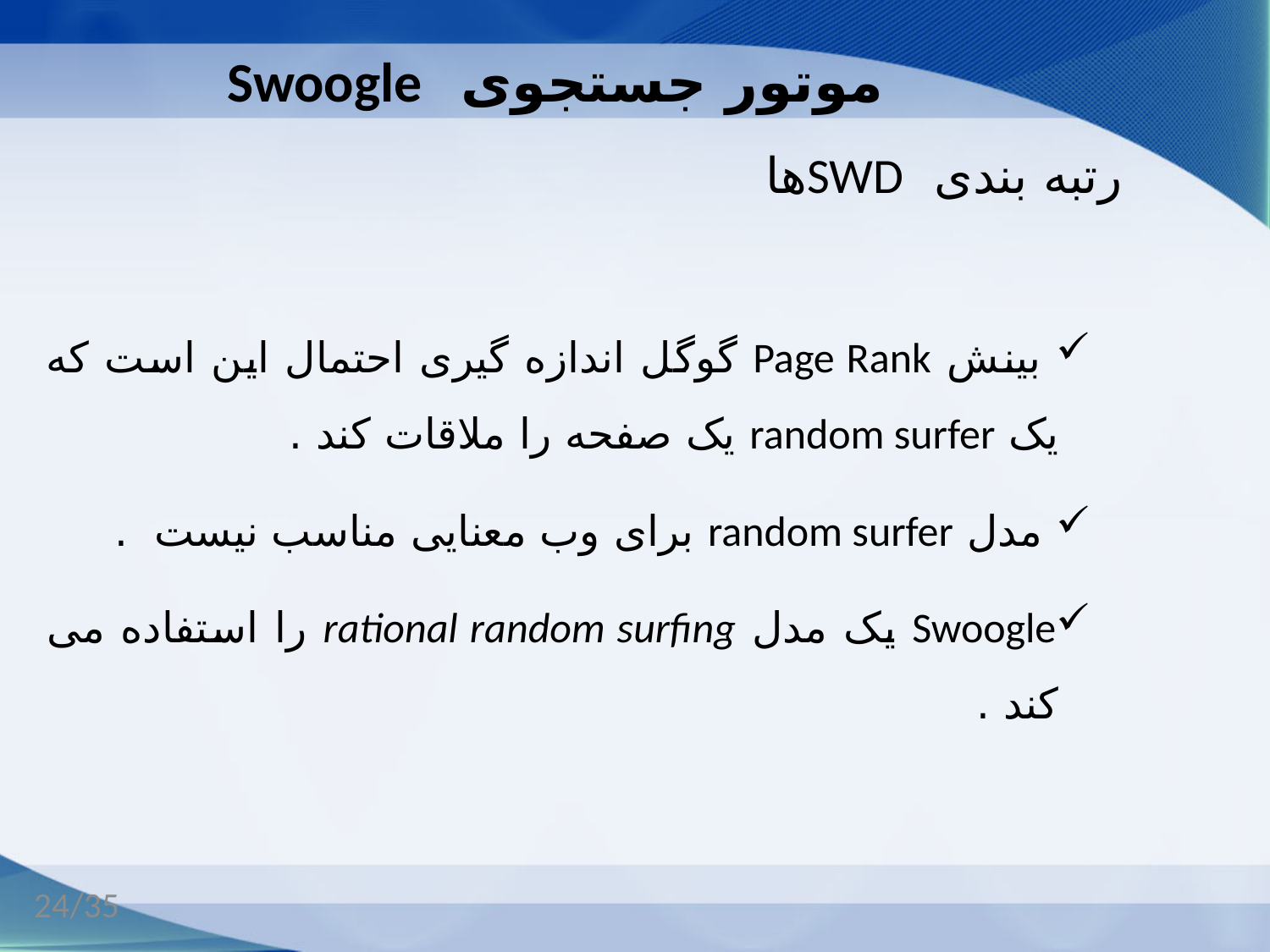

# موتور جستجوی  Swoogle
رتبه بندی  SWDها

 بینش Page Rank گوگل اندازه گیری احتمال این است که یک random surfer یک صفحه را ملاقات کند .
 مدل random surfer برای وب معنایی مناسب نیست  .
Swoogle یک مدل rational random surfing را استفاده می کند .

24